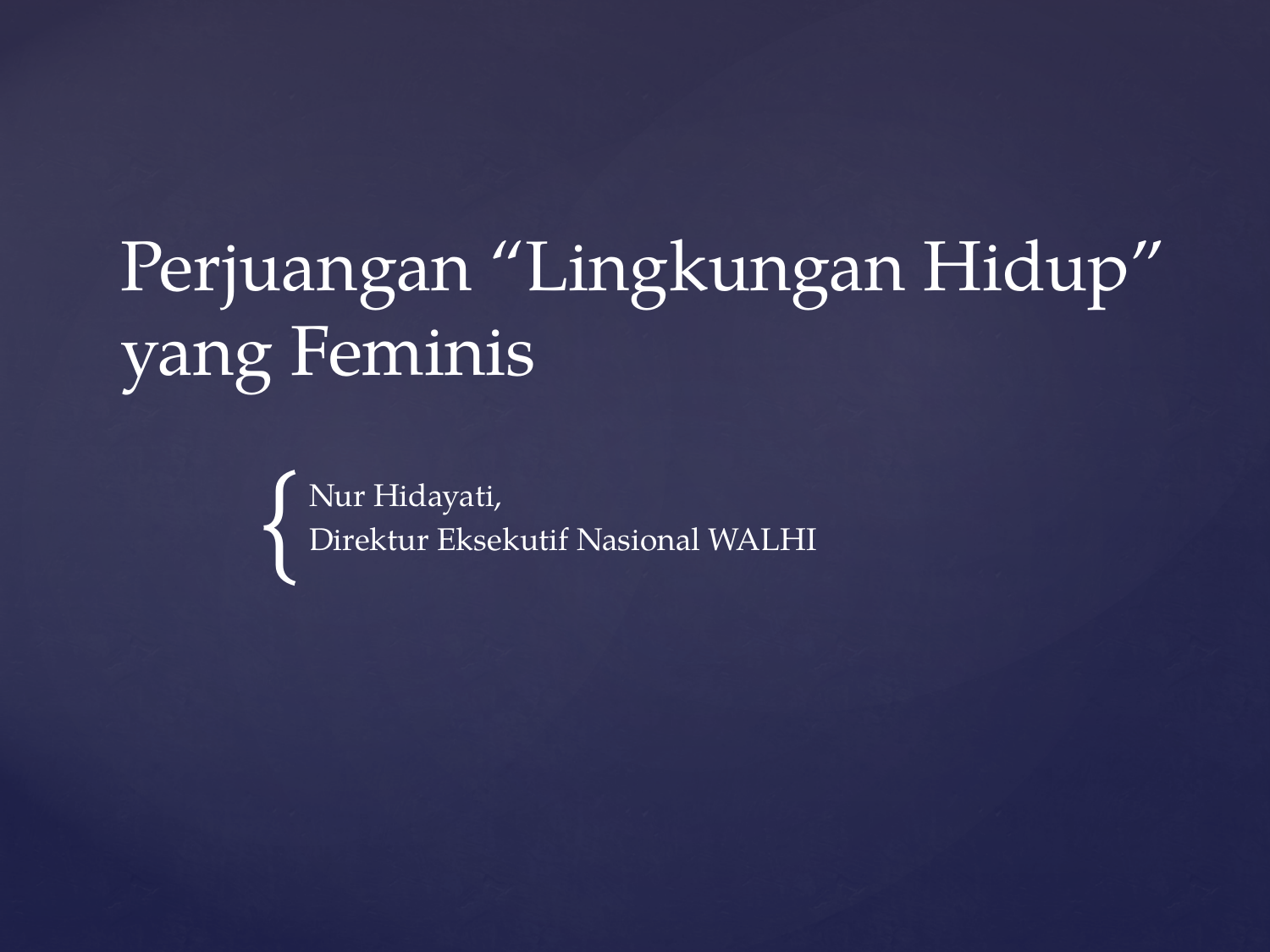

# Perjuangan “Lingkungan Hidup” yang Feminis
Nur Hidayati,
Direktur Eksekutif Nasional WALHI